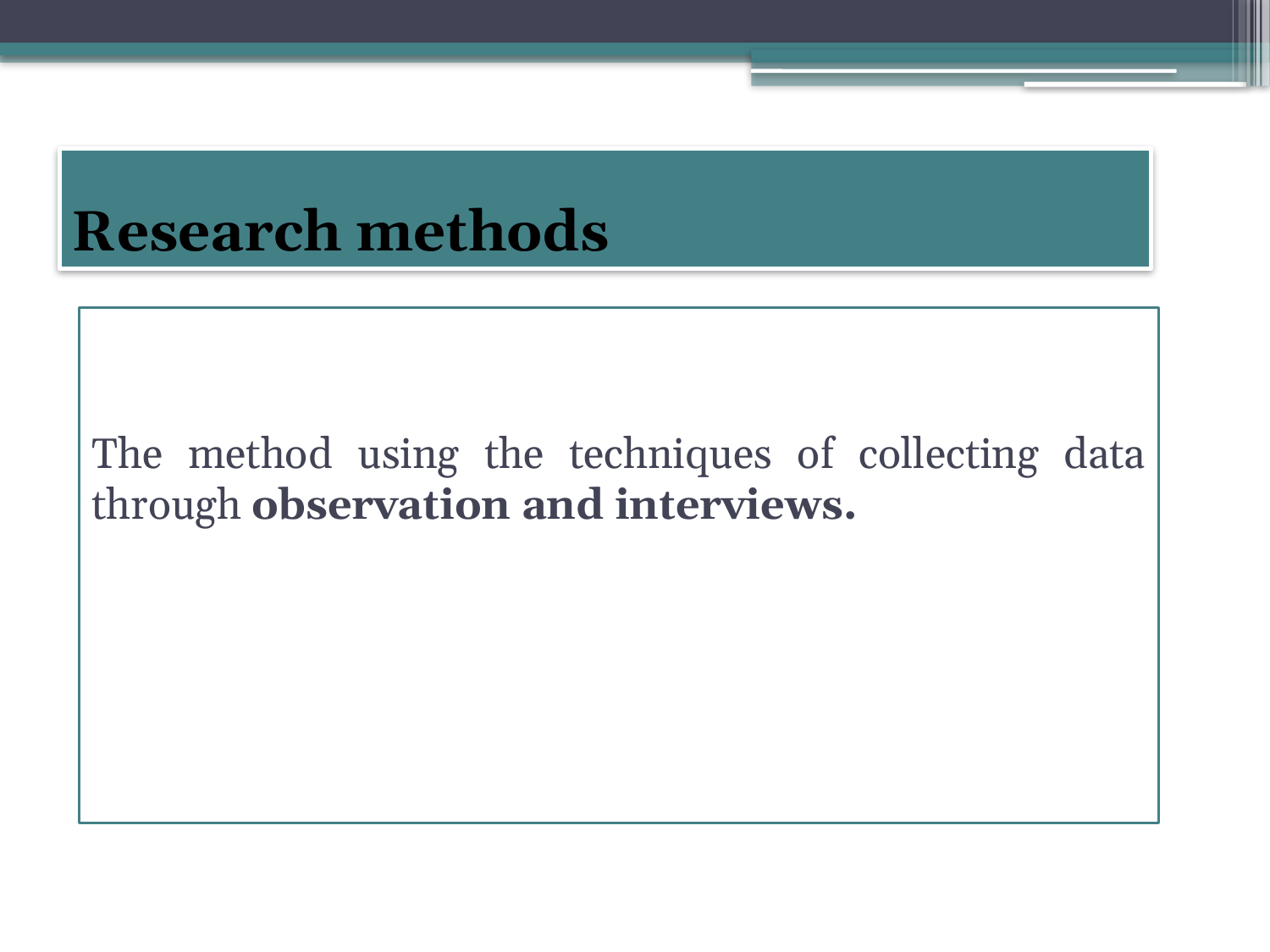

# Research methods

The method using the techniques of collecting data through observation and interviews.